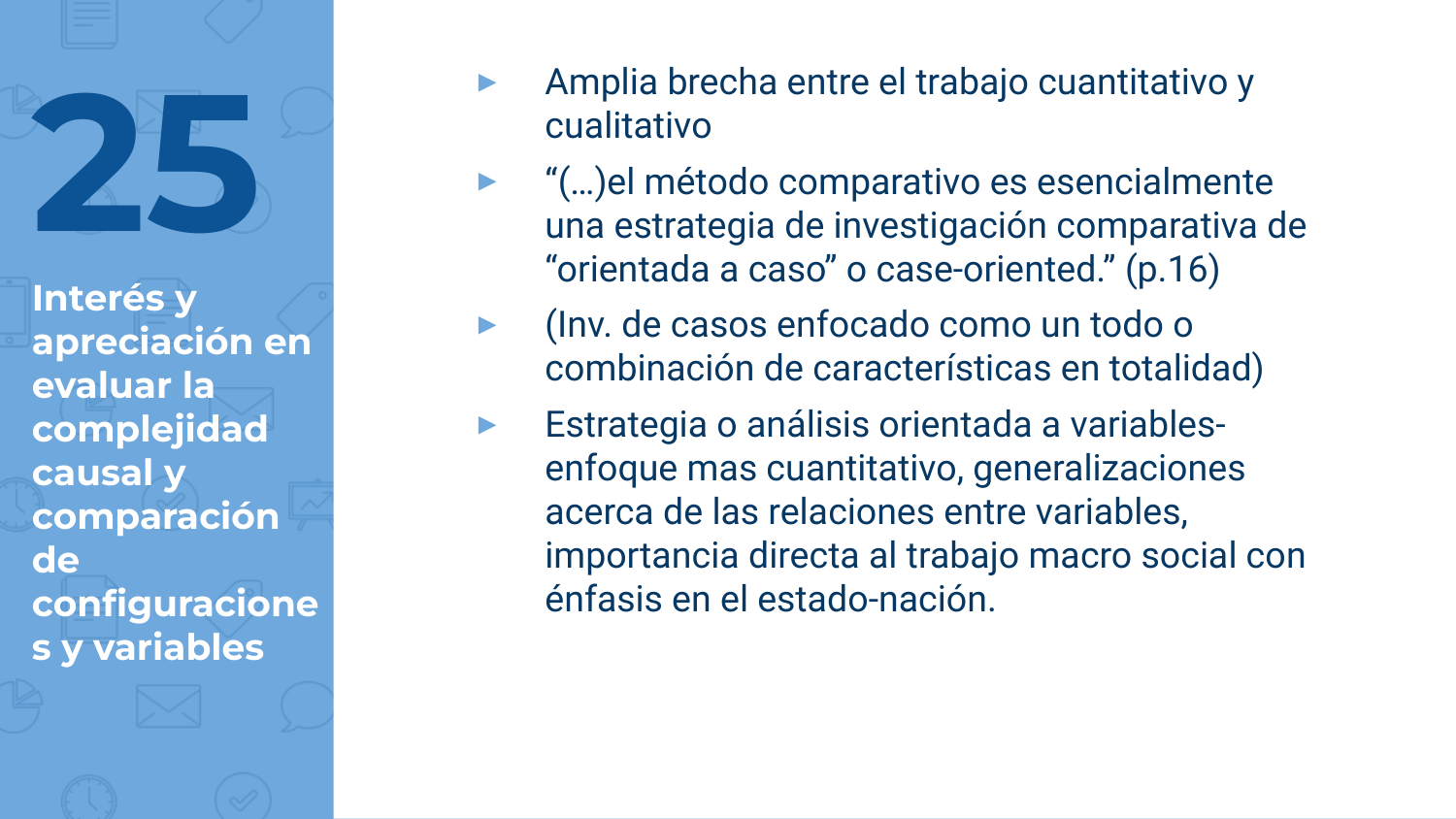

25
Amplia brecha entre el trabajo cuantitativo y cualitativo
“(…)el método comparativo es esencialmente una estrategia de investigación comparativa de “orientada a caso” o case-oriented.” (p.16)
(Inv. de casos enfocado como un todo o combinación de características en totalidad)
Estrategia o análisis orientada a variables- enfoque mas cuantitativo, generalizaciones acerca de las relaciones entre variables, importancia directa al trabajo macro social con énfasis en el estado-nación.

# Interés y apreciación en evaluar la complejidad causal y comparación de configuraciones y variables